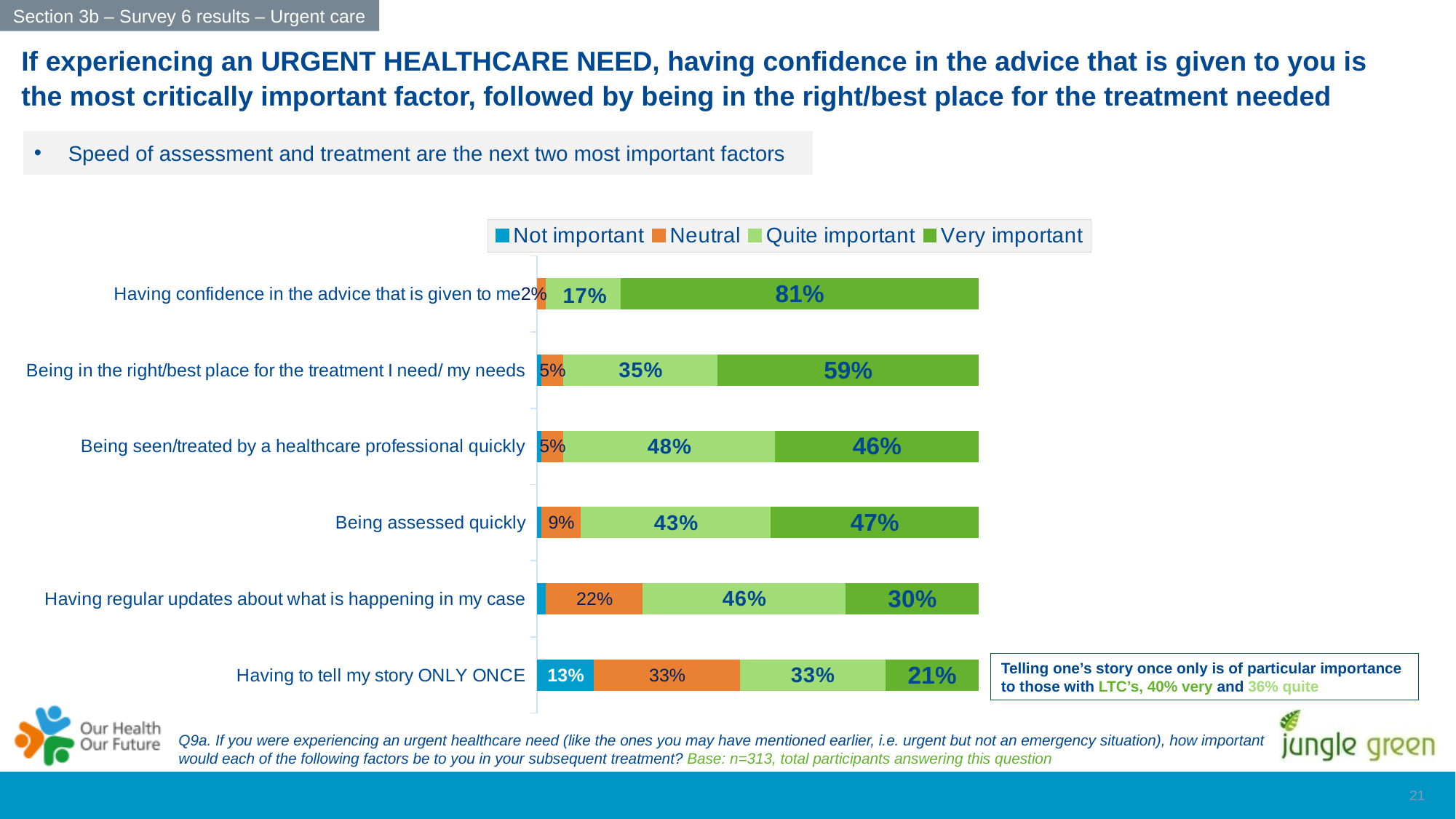

Section 3b – Survey 6 results – Urgent care
If experiencing an URGENT HEALTHCARE NEED, having confidence in the advice that is given to you is the most critically important factor, followed by being in the right/best place for the treatment needed
Speed of assessment and treatment are the next two most important factors

### Chart

| Category | Not important | Neutral | Quite important | Very important |
|---|---|---|---|---|
| Having to tell my story ONLY ONCE | 0.13 | 0.33 | 0.33 | 0.21 |
| Having regular updates about what is happening in my case | 0.02 | 0.22 | 0.46 | 0.3 |
| Being assessed quickly | 0.01 | 0.09 | 0.43 | 0.47 |
| Being seen/treated by a healthcare professional quickly | 0.01 | 0.05 | 0.48 | 0.46 |
| Being in the right/best place for the treatment I need/ my needs | 0.01 | 0.05 | 0.35 | 0.59 |
| Having confidence in the advice that is given to me  | 0.0 | 0.02 | 0.17 | 0.81 |
Telling one’s story once only is of particular importance to those with LTC’s, 40% very and 36% quite
Q9a. If you were experiencing an urgent healthcare need (like the ones you may have mentioned earlier, i.e. urgent but not an emergency situation), how important would each of the following factors be to you in your subsequent treatment? Base: n=313, total participants answering this question

21